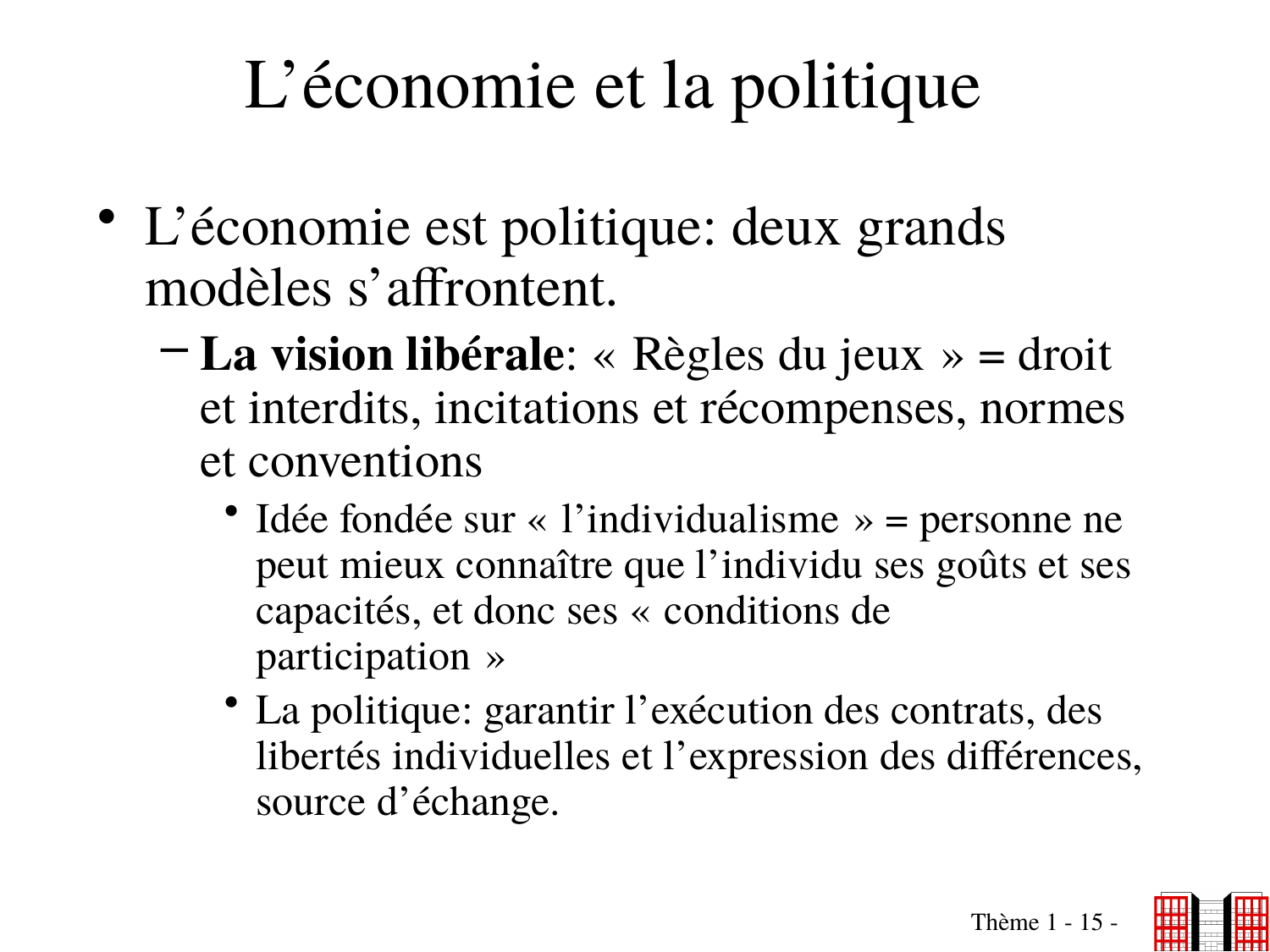

# L’économie et la politique
L’économie est politique: deux grands modèles s’affrontent.
La vision libérale: « Règles du jeux » = droit et interdits, incitations et récompenses, normes et conventions
Idée fondée sur « l’individualisme » = personne ne peut mieux connaître que l’individu ses goûts et ses capacités, et donc ses « conditions de participation »
La politique: garantir l’exécution des contrats, des libertés individuelles et l’expression des différences, source d’échange.
Thème 1 - 15 -